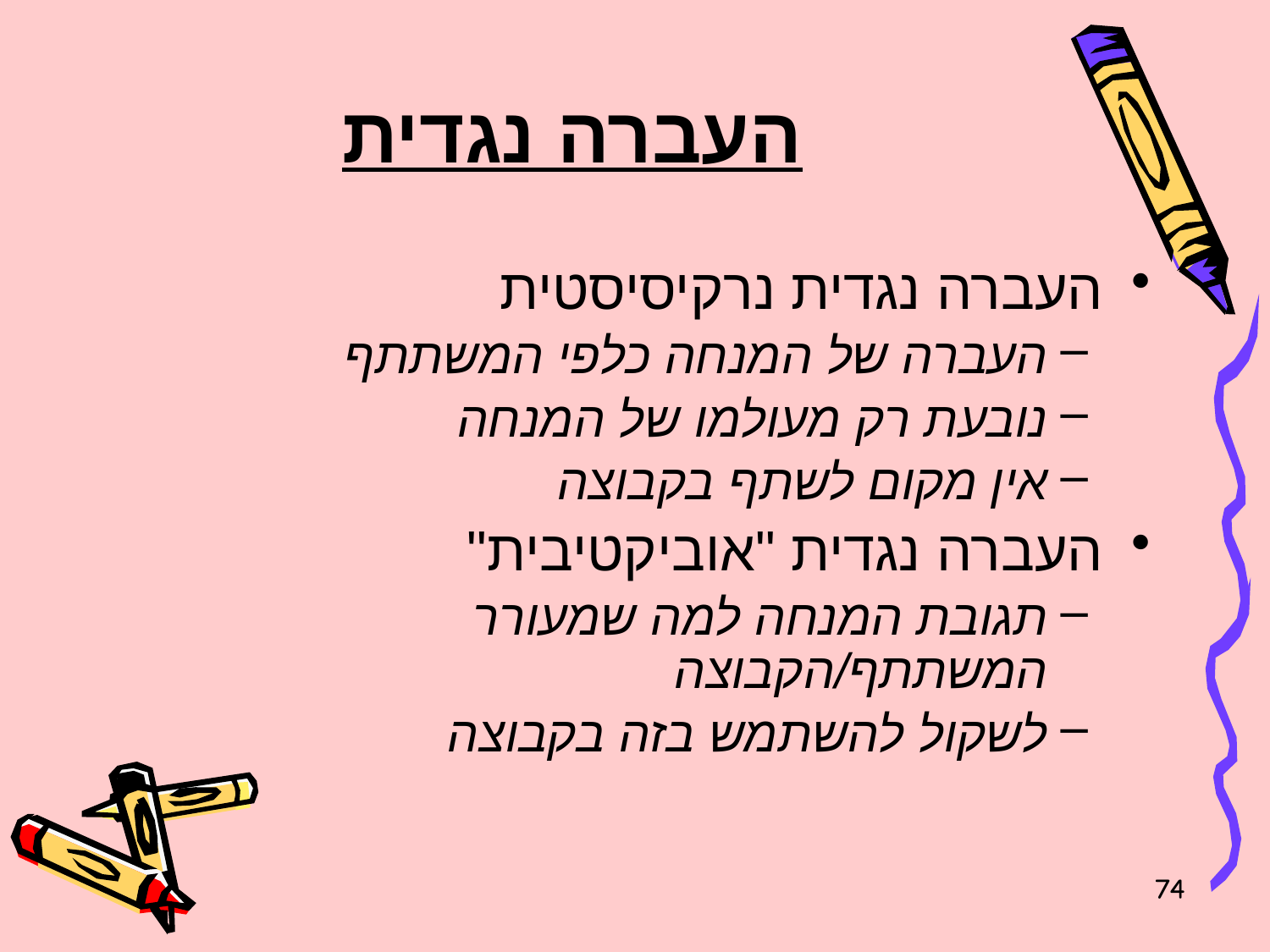

# העברה נגדית
העברה נגדית נרקיסיסטית
העברה של המנחה כלפי המשתתף
נובעת רק מעולמו של המנחה
אין מקום לשתף בקבוצה
העברה נגדית "אוביקטיבית"
תגובת המנחה למה שמעורר המשתתף/הקבוצה
לשקול להשתמש בזה בקבוצה
74